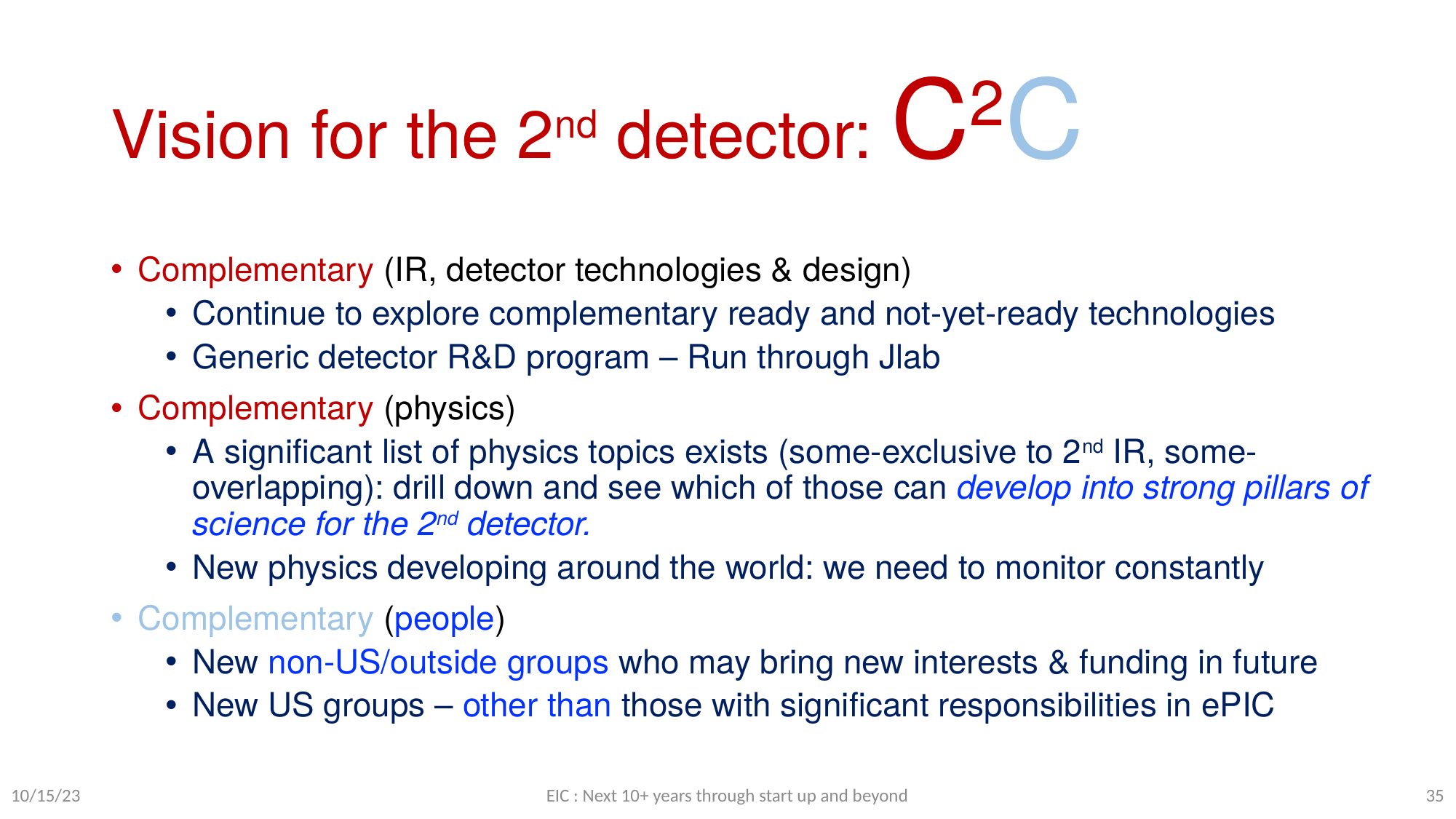

# Vision for the 2nd detector: C2C
Complementary (IR, detector technologies & design)
Continue to explore complementary ready and not-yet-ready technologies
Generic detector R&D program – Run through Jlab
Complementary (physics)
A significant list of physics topics exists (some-exclusive to 2nd IR, some-overlapping): drill down and see which of those can develop into strong pillars of science for the 2nd detector.
New physics developing around the world: we need to monitor constantly
Complementary (people)
New non-US/outside groups who may bring new interests & funding in future
New US groups – other than those with significant responsibilities in ePIC
EIC : Next 10+ years through start up and beyond
35
10/15/23